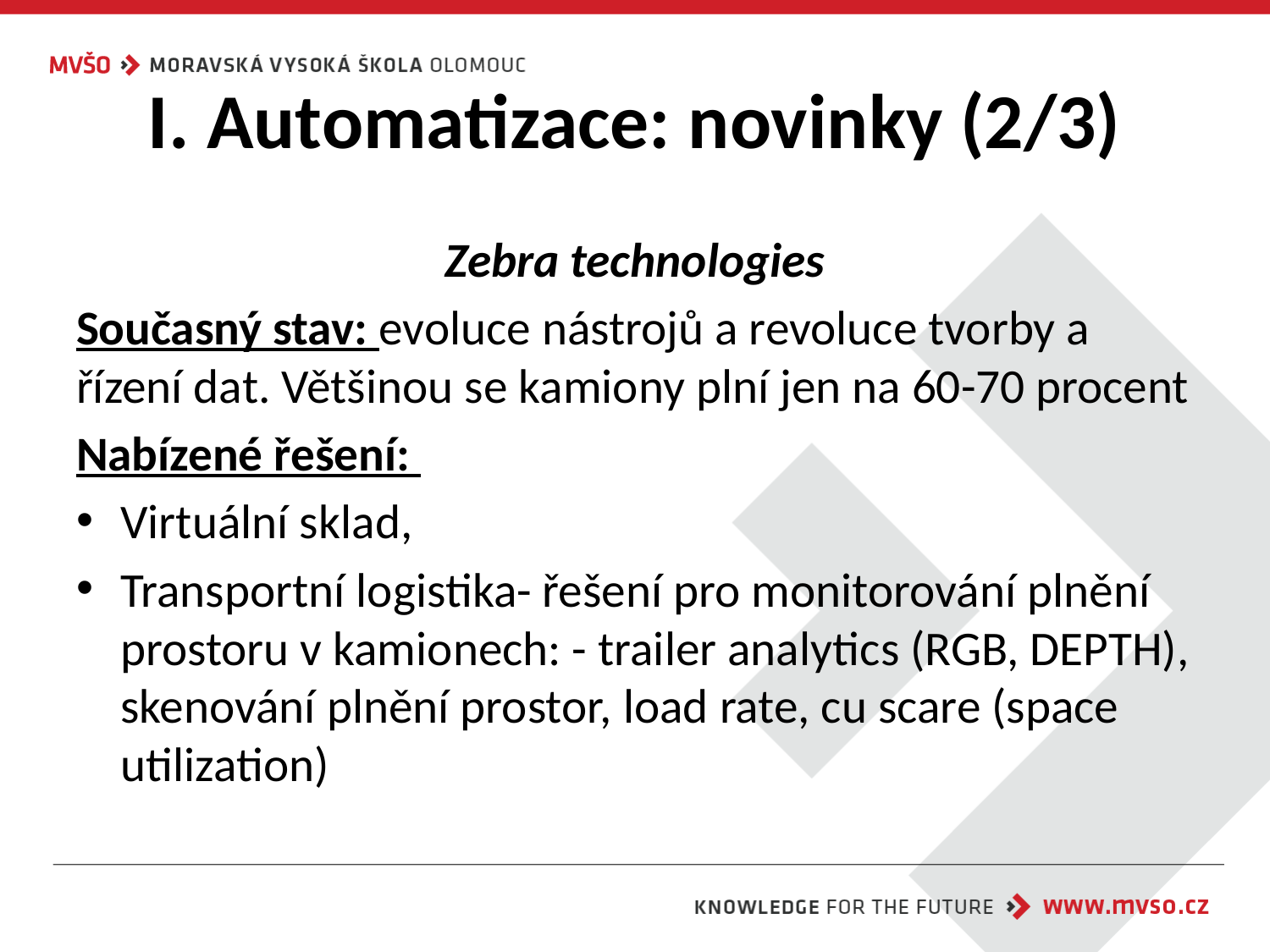

# I. Automatizace: novinky (2/3)
Zebra technologies
Současný stav: evoluce nástrojů a revoluce tvorby a řízení dat. Většinou se kamiony plní jen na 60-70 procent
Nabízené řešení:
Virtuální sklad,
Transportní logistika- řešení pro monitorování plnění prostoru v kamionech: - trailer analytics (RGB, DEPTH), skenování plnění prostor, load rate, cu scare (space utilization)